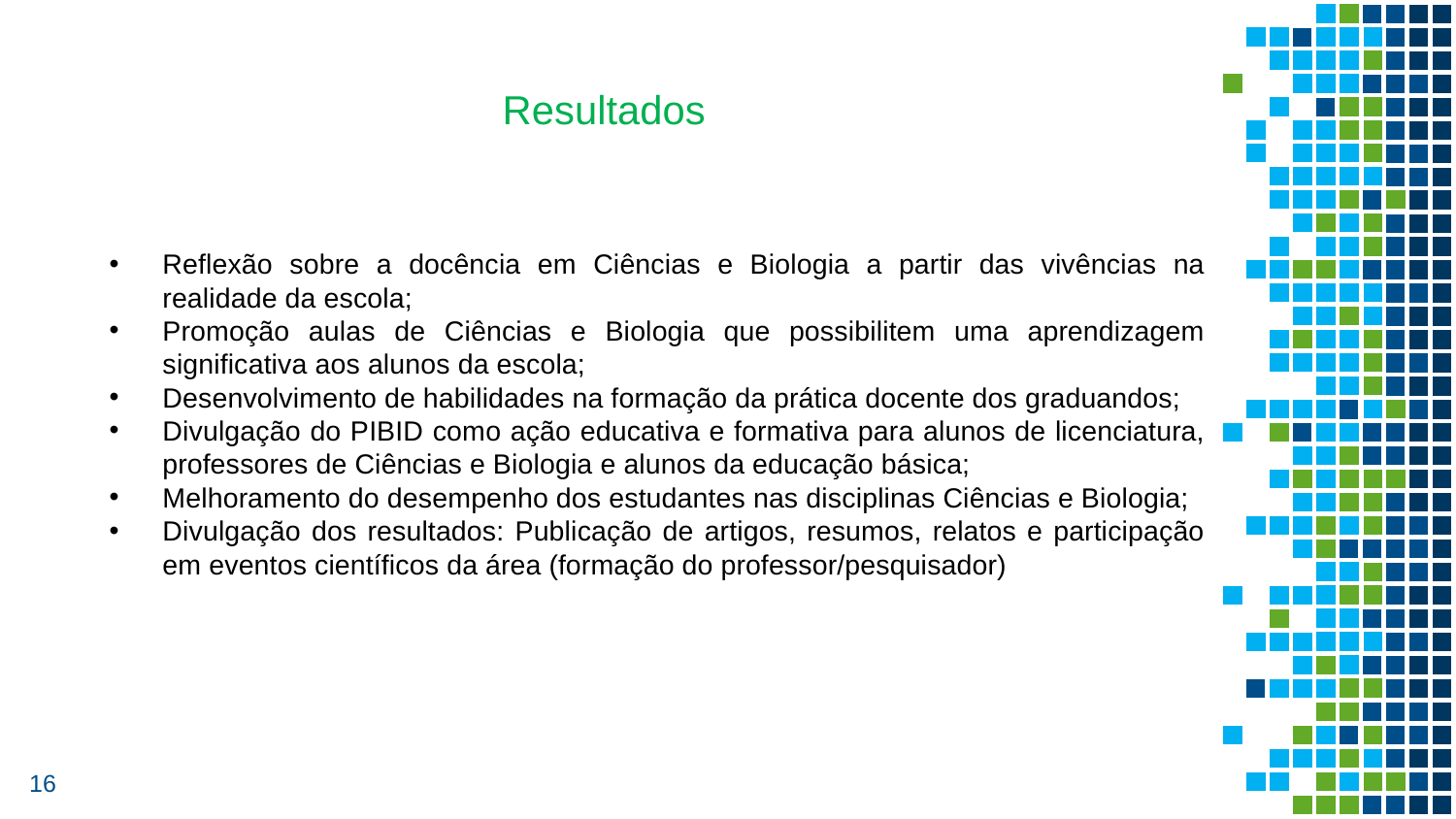

Resultados
Reflexão sobre a docência em Ciências e Biologia a partir das vivências na realidade da escola;
Promoção aulas de Ciências e Biologia que possibilitem uma aprendizagem significativa aos alunos da escola;
Desenvolvimento de habilidades na formação da prática docente dos graduandos;
Divulgação do PIBID como ação educativa e formativa para alunos de licenciatura, professores de Ciências e Biologia e alunos da educação básica;
Melhoramento do desempenho dos estudantes nas disciplinas Ciências e Biologia;
Divulgação dos resultados: Publicação de artigos, resumos, relatos e participação em eventos científicos da área (formação do professor/pesquisador)
16